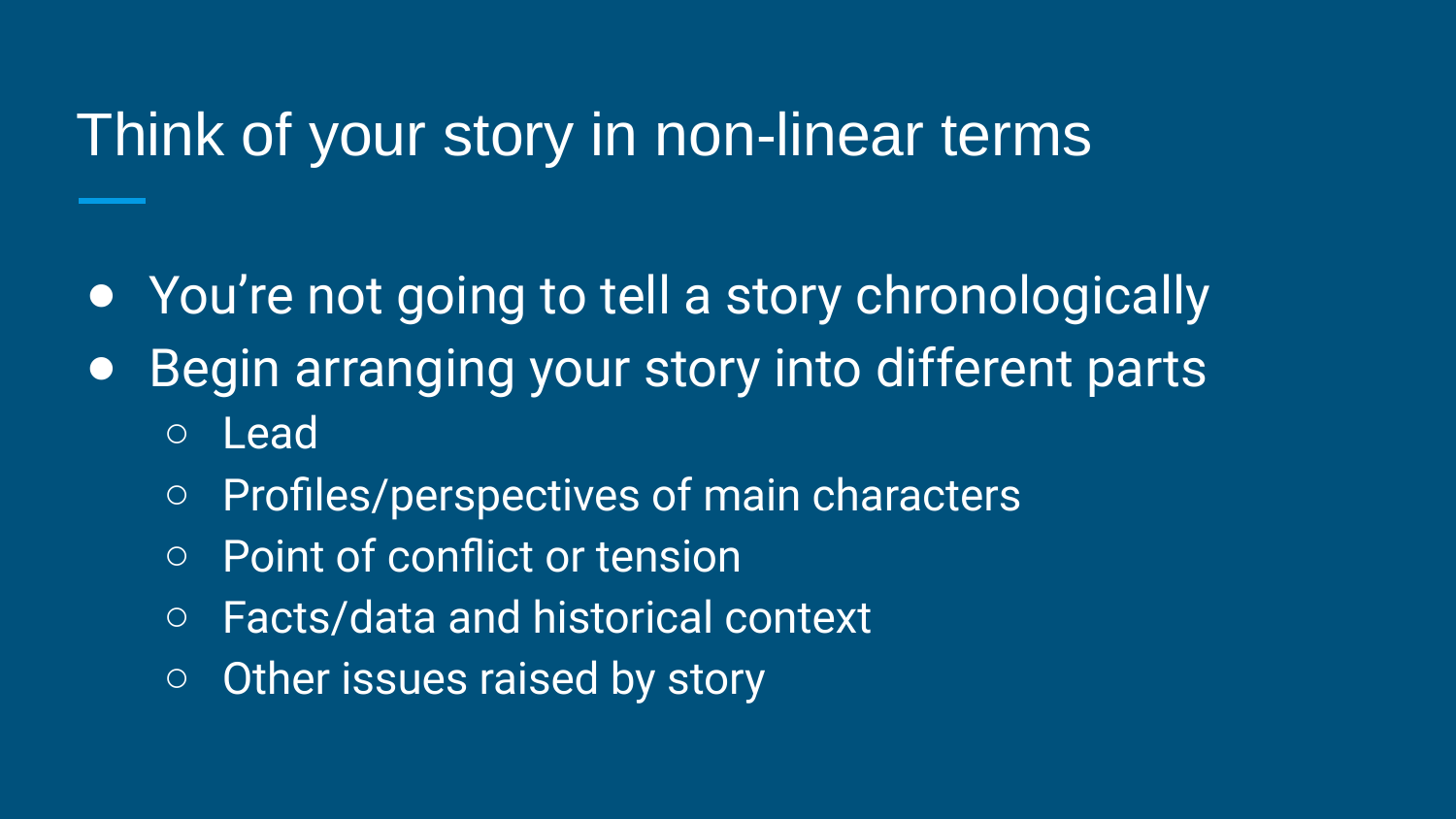

# Think of your story in non-linear terms
You’re not going to tell a story chronologically
Begin arranging your story into different parts
Lead
Profiles/perspectives of main characters
Point of conflict or tension
Facts/data and historical context
Other issues raised by story